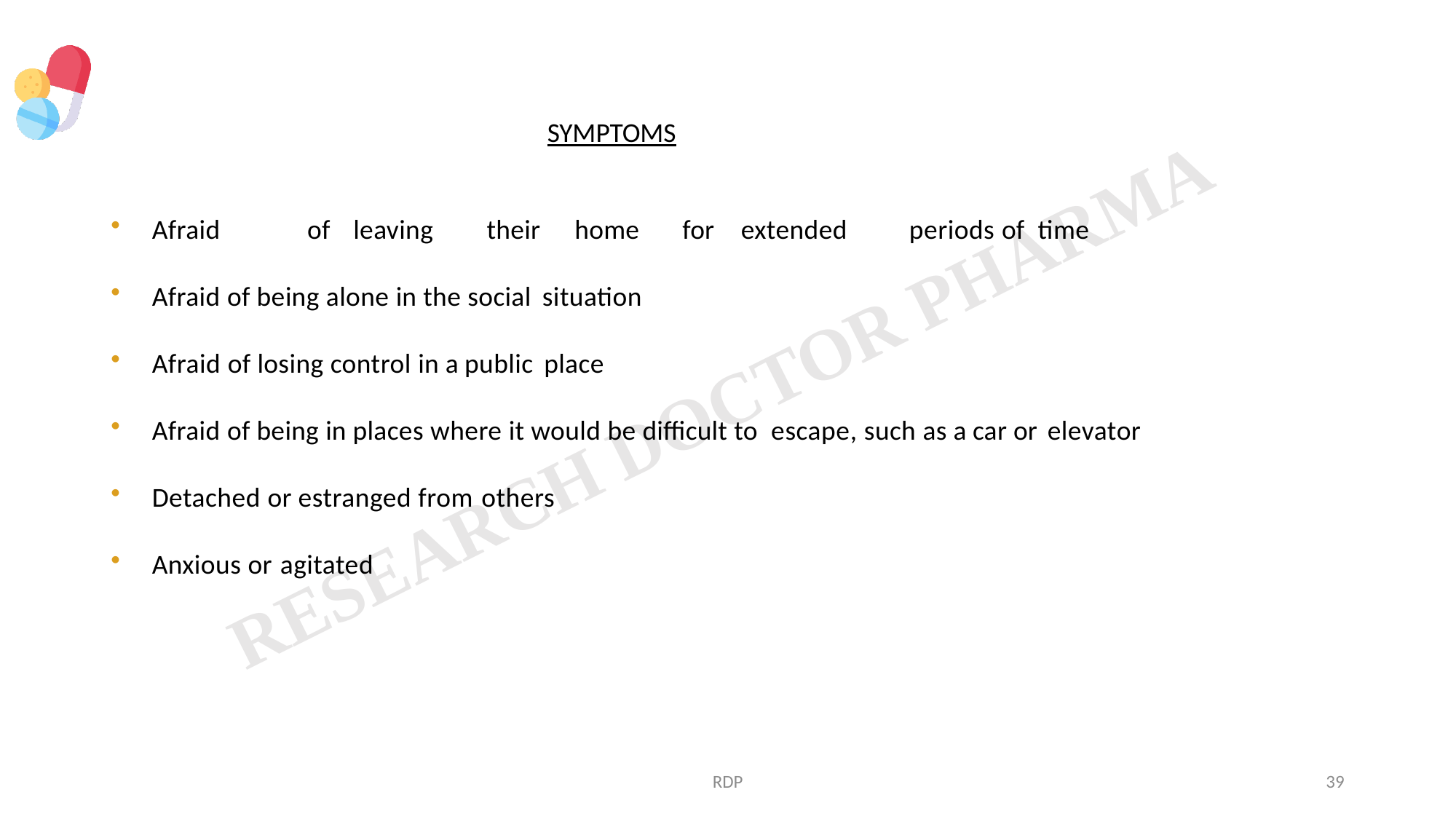

# SYMPTOMS
Afraid	of	leaving	their	home	for	extended	periods of  time
Afraid of being alone in the social situation
Afraid of losing control in a public place
Afraid of being in places where it would be difficult to  escape, such as a car or elevator
Detached or estranged from others
Anxious or agitated
RDP
39